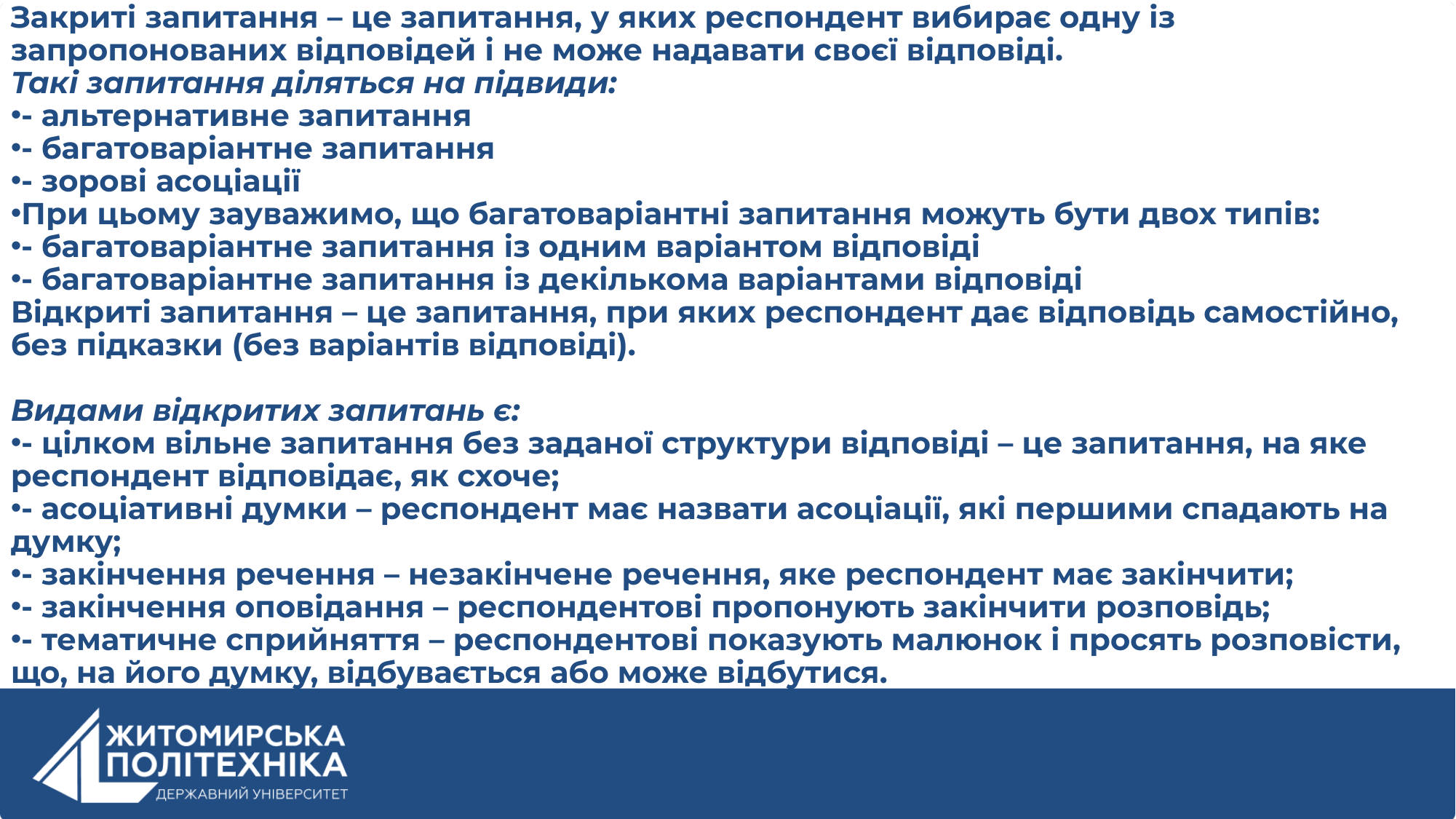

Закриті запитання – це запитання, у яких респондент вибирає одну із запропонованих відповідей і не може надавати своєї відповіді.
Такі запитання діляться на підвиди:
- альтернативне запитання
- багатоваріантне запитання
- зорові асоціації
При цьому зауважимо, що багатоваріантні запитання можуть бути двох типів:
- багатоваріантне запитання із одним варіантом відповіді
- багатоваріантне запитання із декількома варіантами відповіді
Відкриті запитання – це запитання, при яких респондент дає відповідь самостійно, без підказки (без варіантів відповіді).

Видами відкритих запитань є:
- цілком вільне запитання без заданої структури відповіді – це запитання, на яке респондент відповідає, як схоче;
- асоціативні думки – респондент має назвати асоціації, які першими спадають на думку;
- закінчення речення – незакінчене речення, яке респондент має закінчити;
- закінчення оповідання – респондентові пропонують закінчити розповідь;
- тематичне сприйняття – респондентові показують малюнок і просять розповісти, що, на його думку, відбувається або може відбутися.